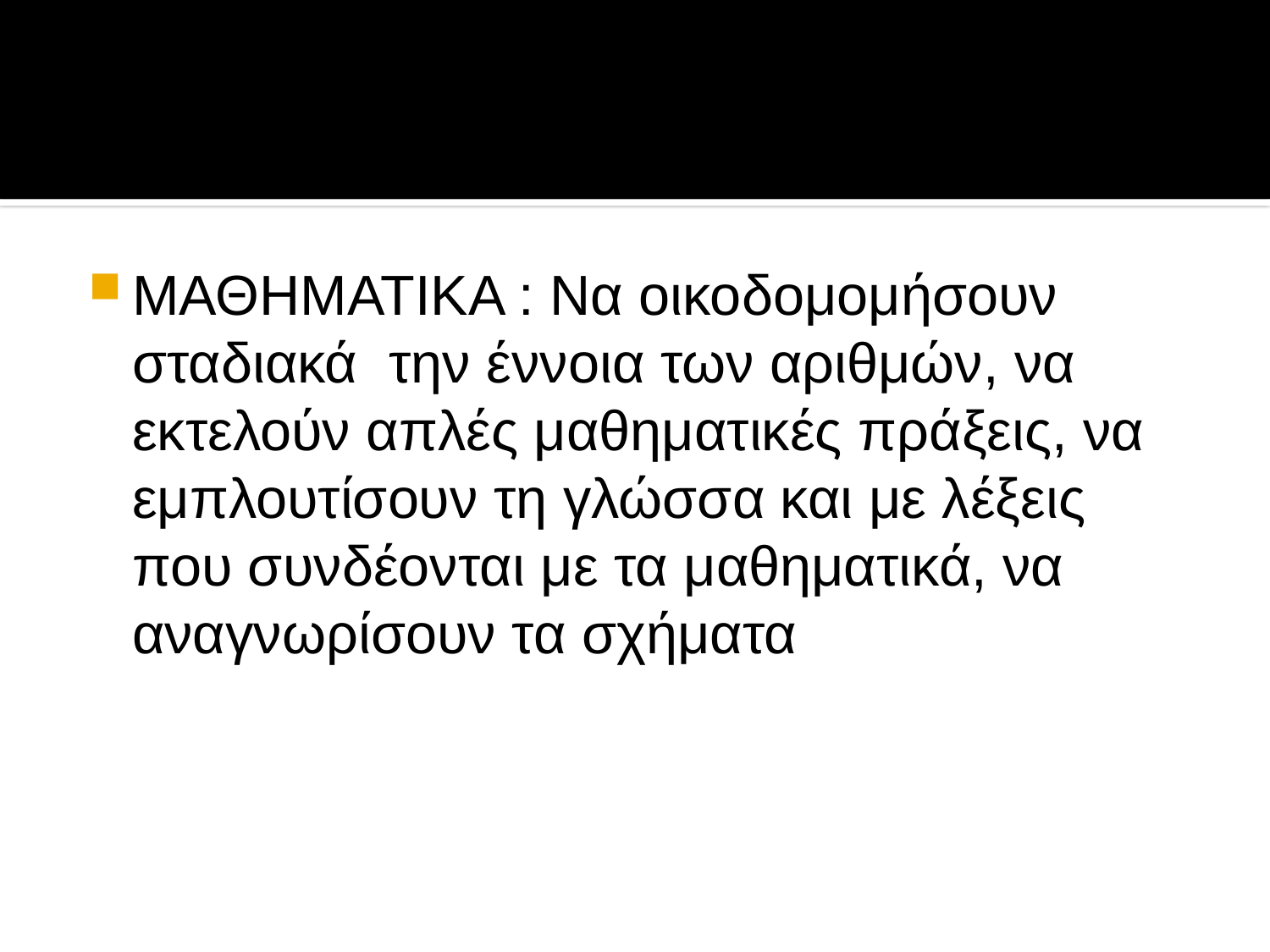

ΜΑΘΗΜΑΤΙΚΑ : Να οικοδομομήσουν σταδιακά  την έννοια των αριθμών, να εκτελούν απλές μαθηματικές πράξεις, να εμπλουτίσουν τη γλώσσα και με λέξεις που συνδέονται με τα μαθηματικά, να αναγνωρίσουν τα σχήματα